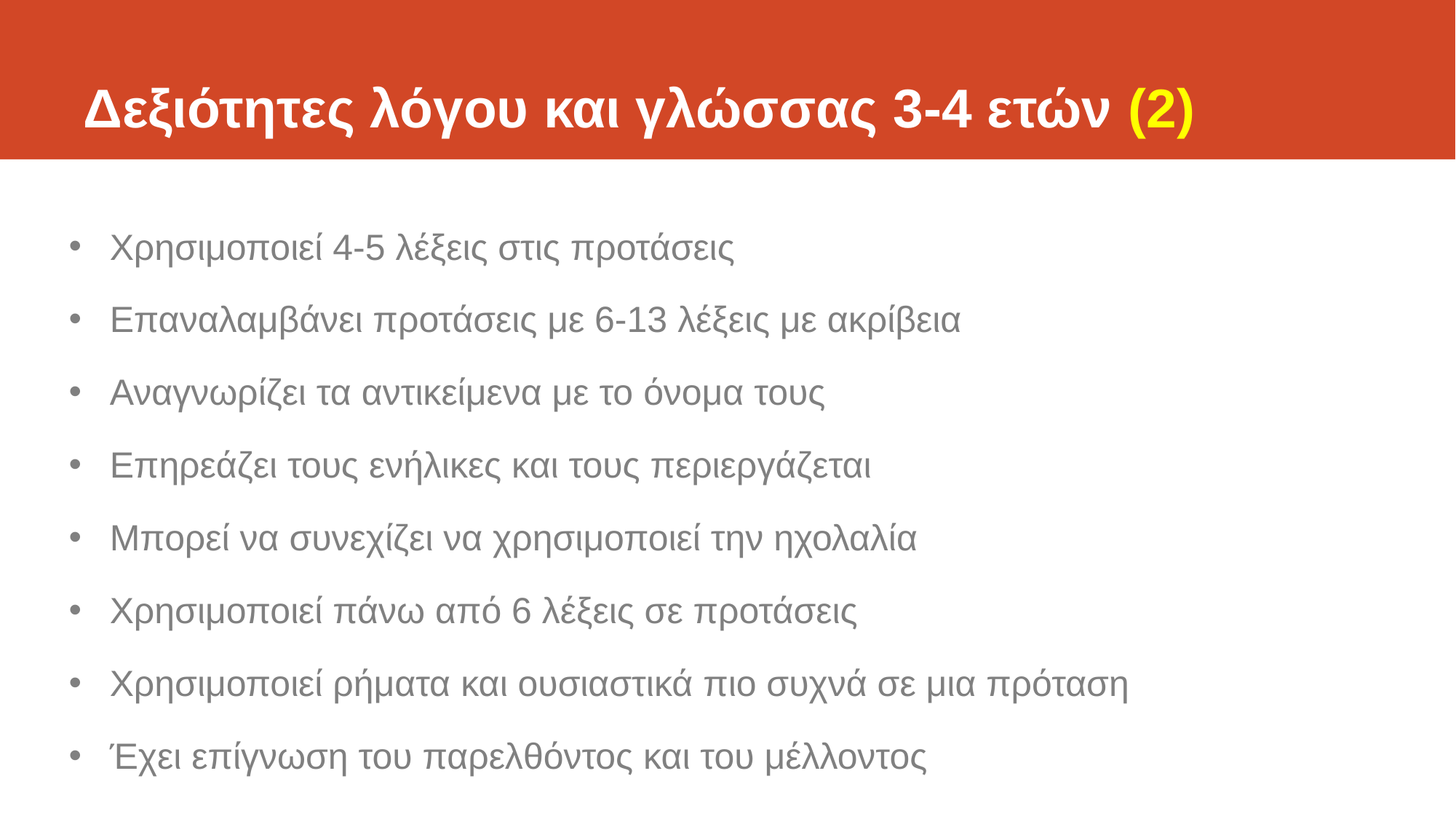

# Δεξιότητες λόγου και γλώσσας 3-4 ετών (2)
Χρησιμοποιεί 4-5 λέξεις στις προτάσεις
Επαναλαμβάνει προτάσεις με 6-13 λέξεις με ακρίβεια
Αναγνωρίζει τα αντικείμενα με το όνομα τους
Επηρεάζει τους ενήλικες και τους περιεργάζεται
Μπορεί να συνεχίζει να χρησιμοποιεί την ηχολαλία
Χρησιμοποιεί πάνω από 6 λέξεις σε προτάσεις
Χρησιμοποιεί ρήματα και ουσιαστικά πιο συχνά σε μια πρόταση
Έχει επίγνωση του παρελθόντος και του μέλλοντος